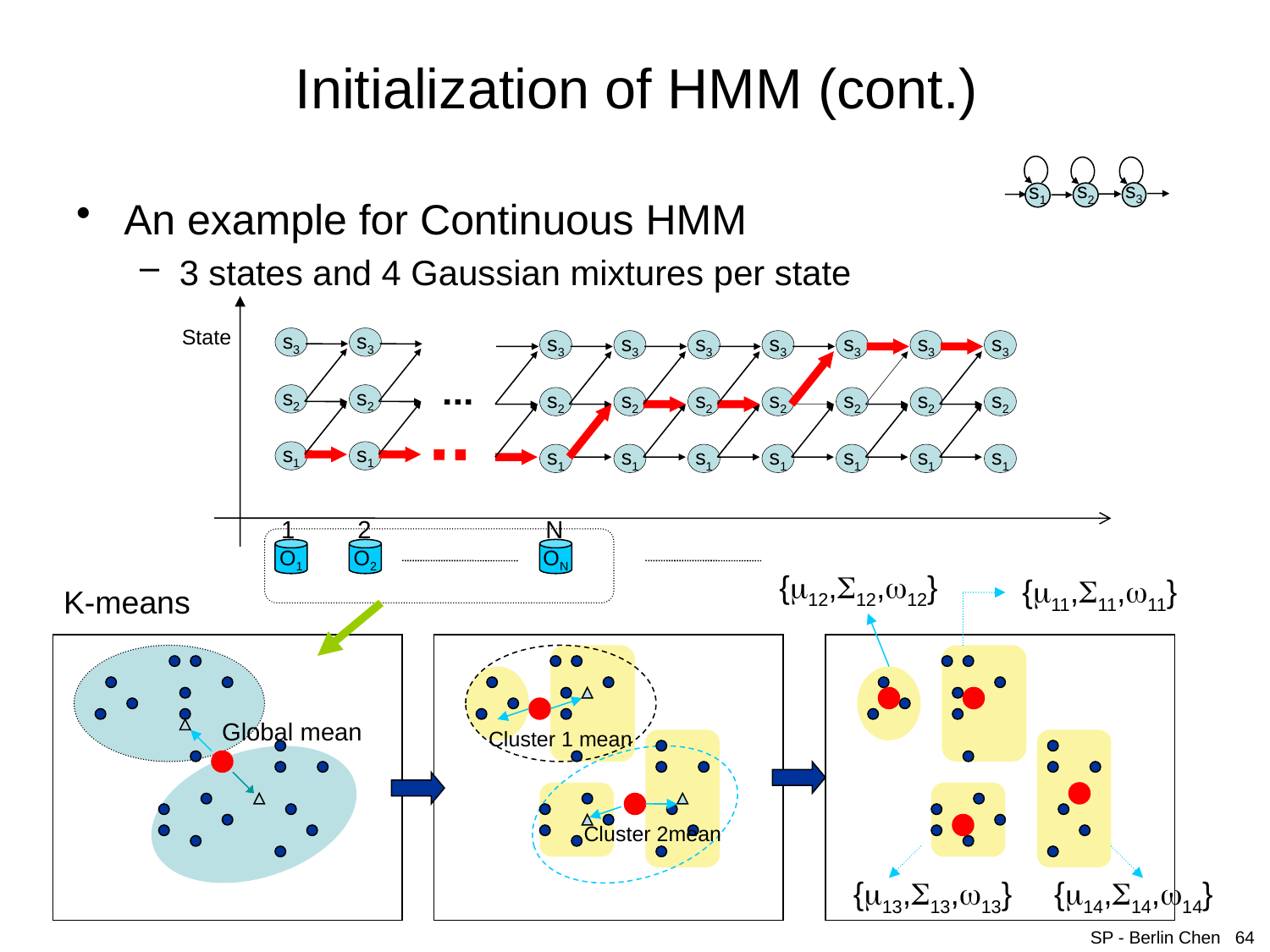

# Initialization of HMM (cont.)

s3
s2
s1

An example for Continuous HMM
3 states and 4 Gaussian mixtures per state

State
s3
s3
s3
s3
s3
s3
s3
s3
s3

s2
s2
s2
s2
s2
s2
s2
s2
s2

s1
s1
s1
s1
s1
s1
s1
s1
s1

    1         2                         N

O1
O2
ON

{μ12,Σ12,ω12}
{μ11,Σ11,ω11}
K-means

Global mean

Cluster 1 mean

Cluster 2mean

{μ13,Σ13,ω13}
{μ14,Σ14,ω14}
SP - Berlin Chen   64